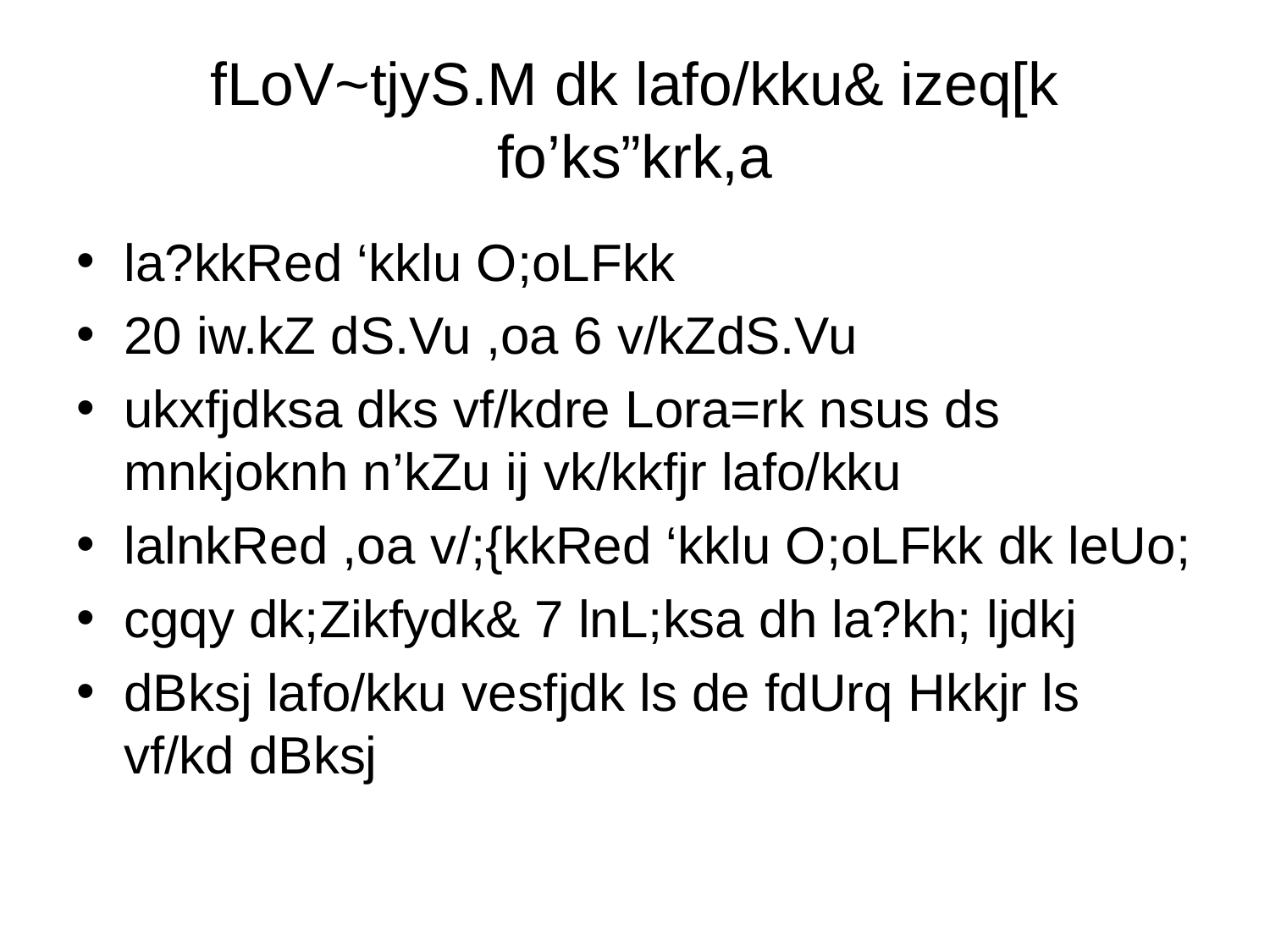

# fLoV~tjyS.M dk lafo/kku& izeq[k fo’ks”krk,a
la?kkRed ‘kklu O;oLFkk
20 iw.kZ dS.Vu ,oa 6 v/kZdS.Vu
ukxfjdksa dks vf/kdre Lora=rk nsus ds mnkjoknh n’kZu ij vk/kkfjr lafo/kku
lalnkRed ,oa v/;{kkRed ‘kklu O;oLFkk dk leUo;
cgqy dk;Zikfydk& 7 lnL;ksa dh la?kh; ljdkj
dBksj lafo/kku vesfjdk ls de fdUrq Hkkjr ls vf/kd dBksj